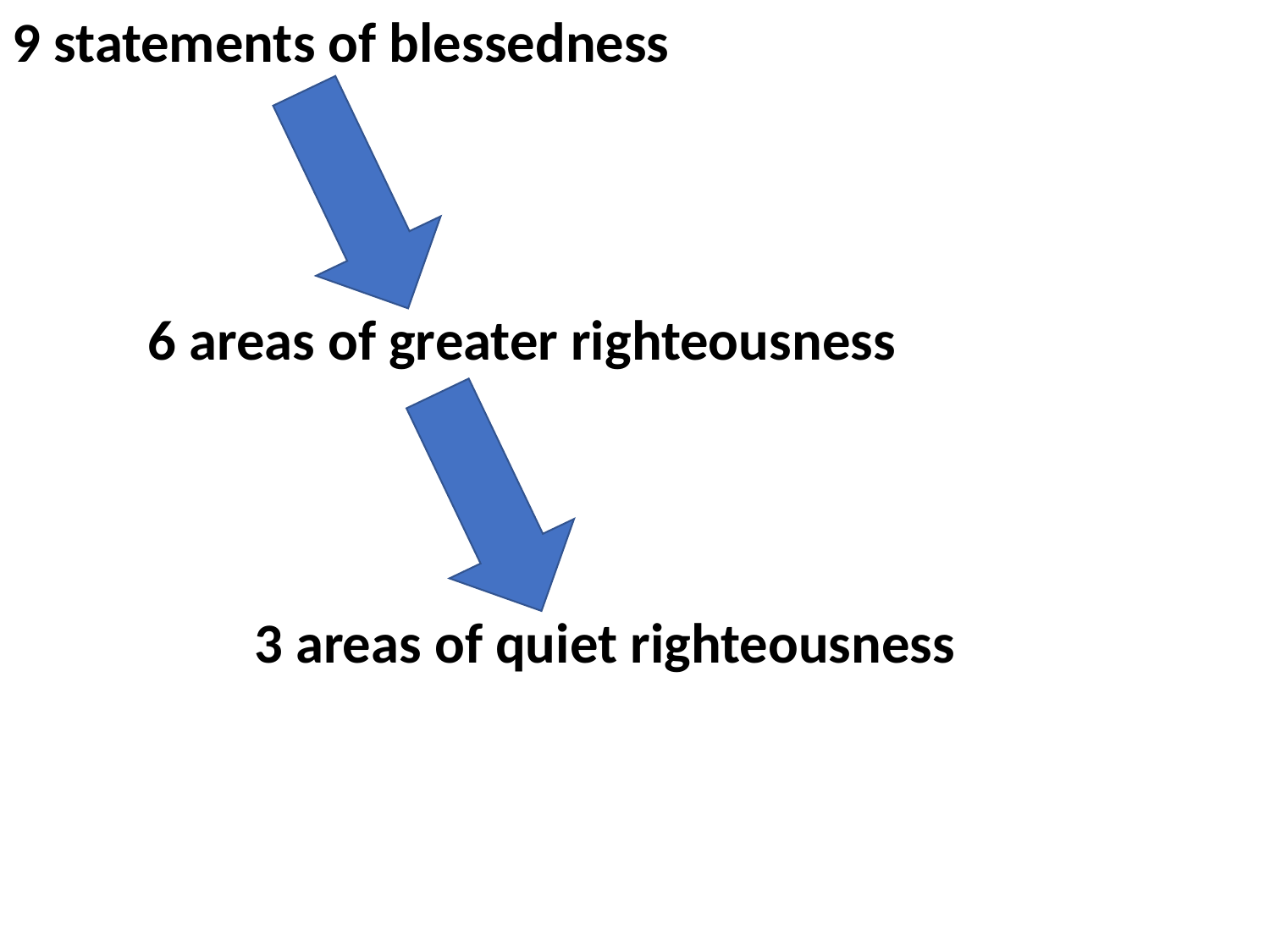

9 statements of blessedness

6 areas of greater righteousness

3 areas of quiet righteousness